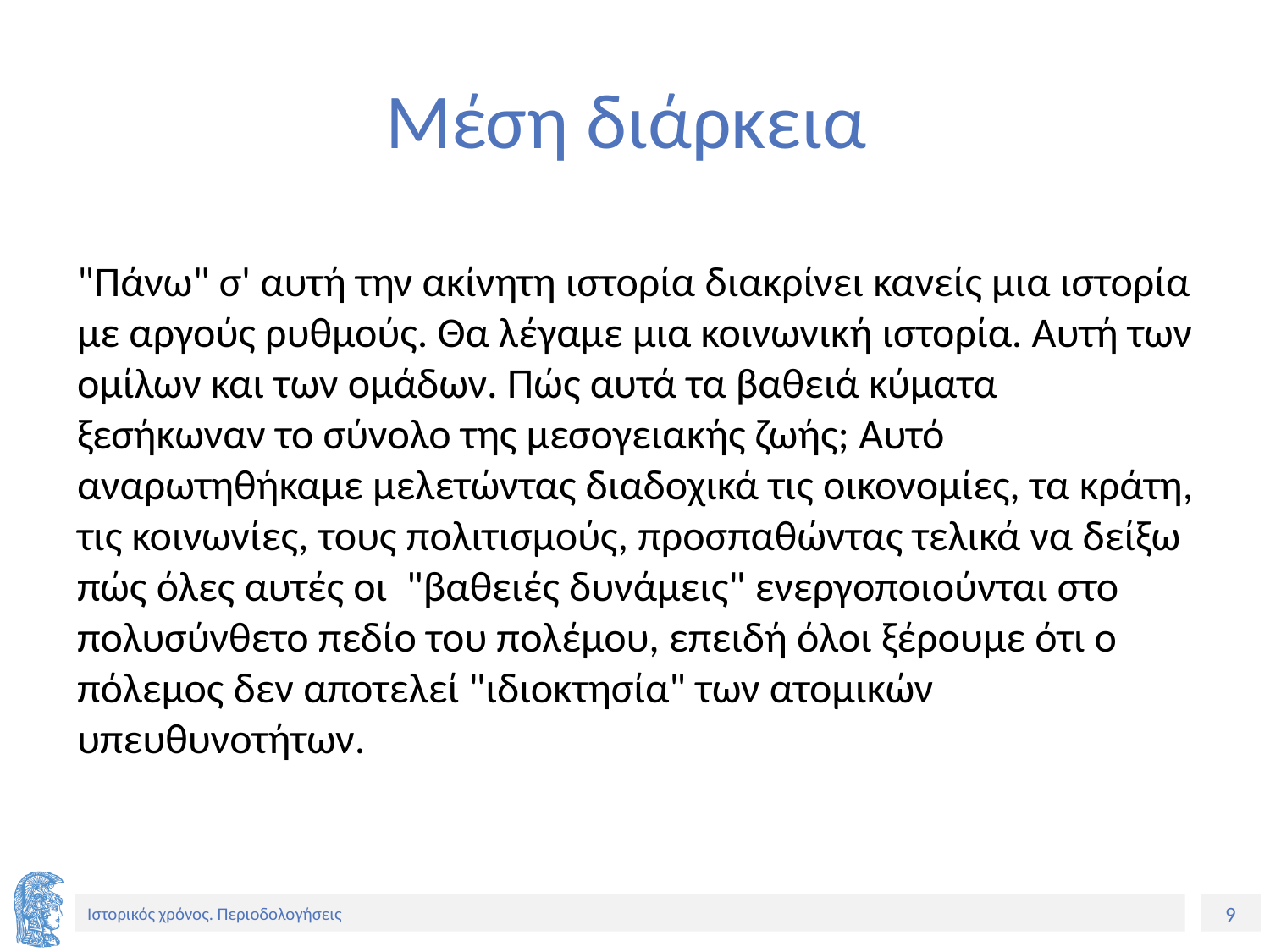

# Μέση διάρκεια
"Πάνω" σ' αυτή την ακίνητη ιστορία διακρίνει κανείς μια ιστορία με αργούς ρυθμούς. Θα λέγαμε μια κοινωνική ιστορία. Αυτή των ομίλων και των ομάδων. Πώς αυτά τα βαθειά κύματα ξεσήκωναν το σύνολο της μεσογειακής ζωής; Αυτό αναρωτηθήκαμε μελετώντας διαδοχικά τις οικονομίες, τα κράτη, τις κοινωνίες, τους πολιτισμούς, προσπαθώντας τελικά να δείξω πώς όλες αυτές οι  "βαθειές δυνάμεις" ενεργοποιούνται στο πολυσύνθετο πεδίο του πολέμου, επειδή όλοι ξέρουμε ότι ο πόλεμος δεν αποτελεί "ιδιοκτησία" των ατομικών υπευθυνοτήτων.